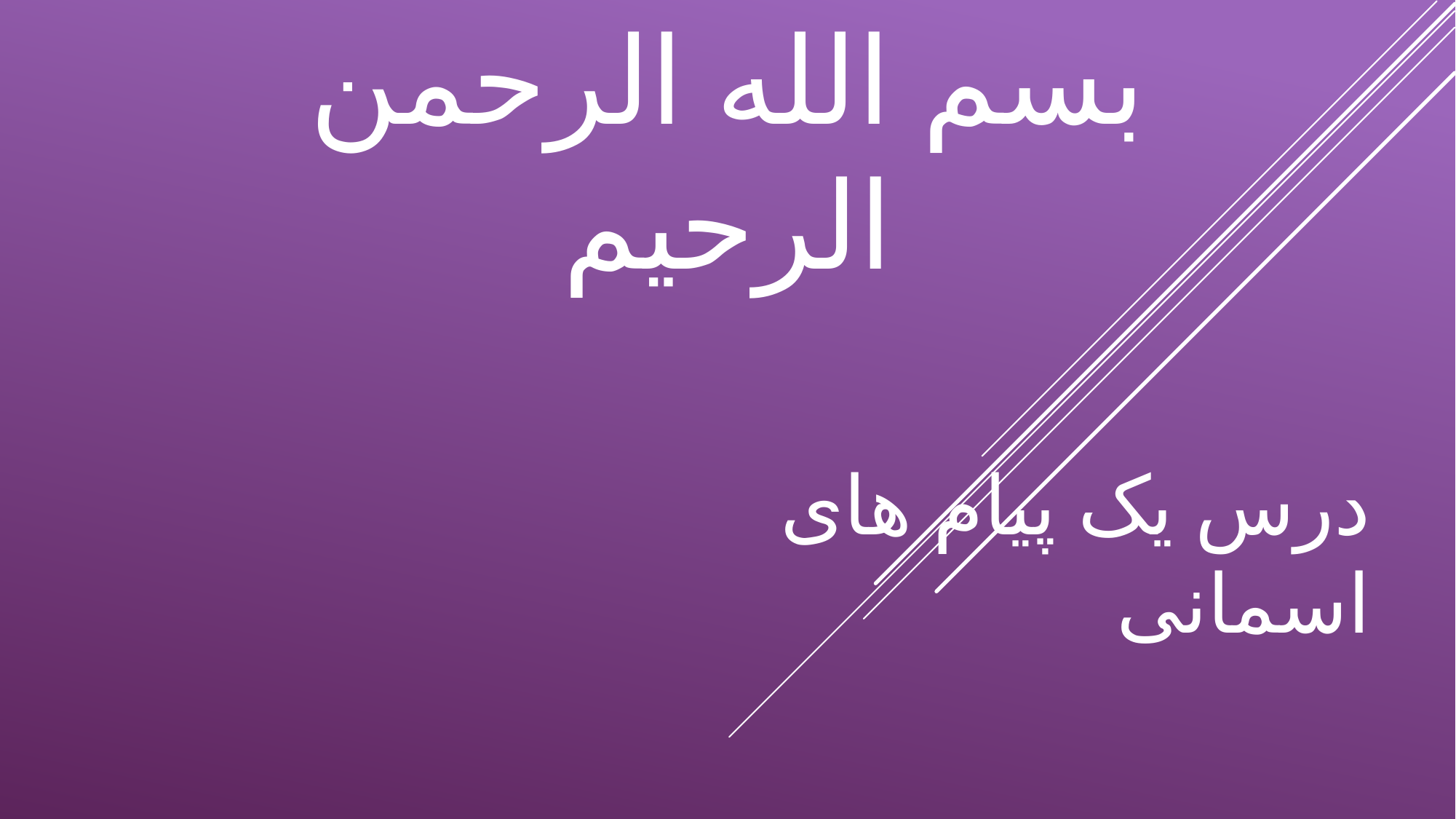

# بسم الله الرحمن الرحیم
درس یک پیام های اسمانی